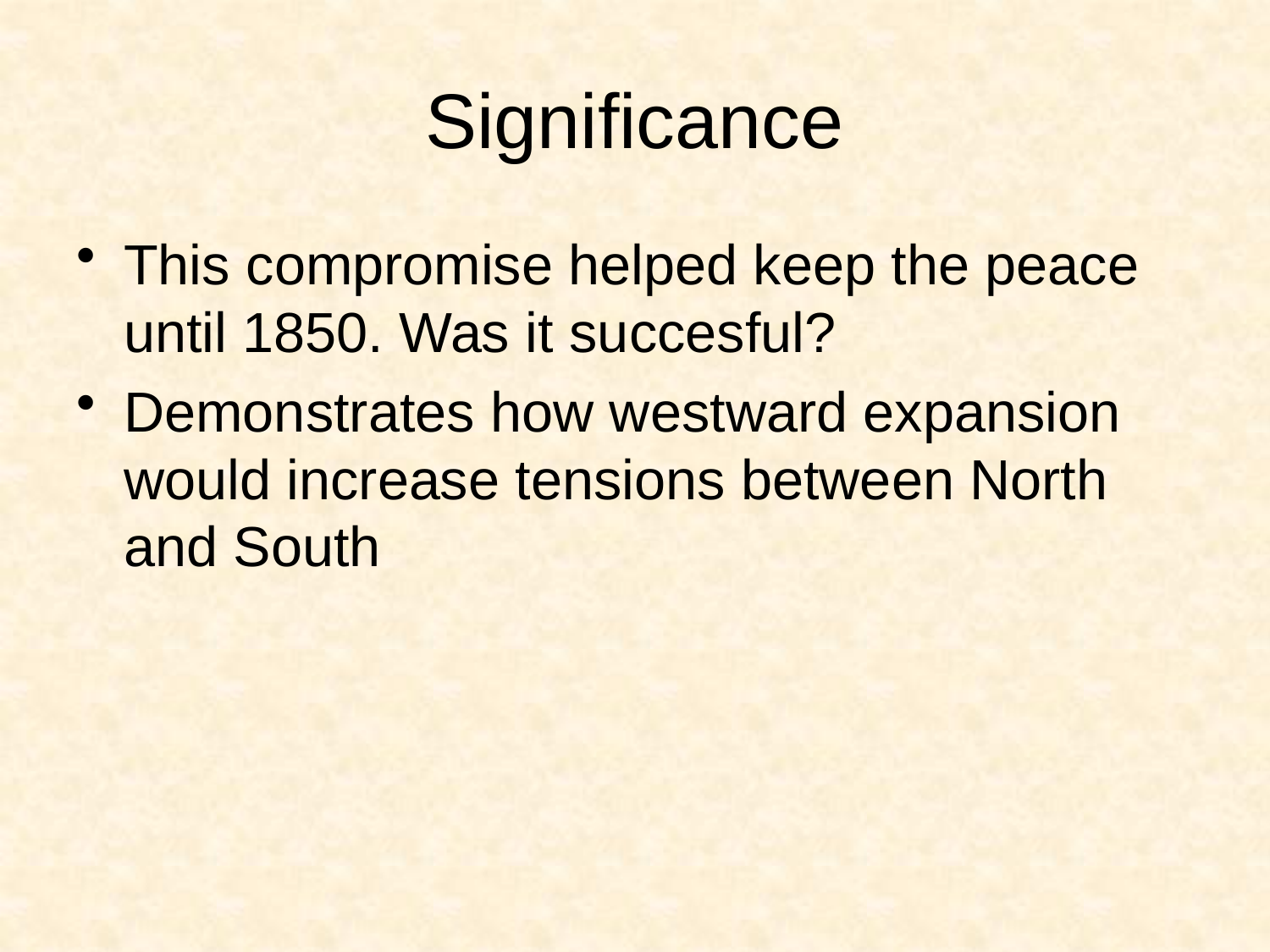

# Significance
This compromise helped keep the peace until 1850. Was it succesful?
Demonstrates how westward expansion would increase tensions between North and South